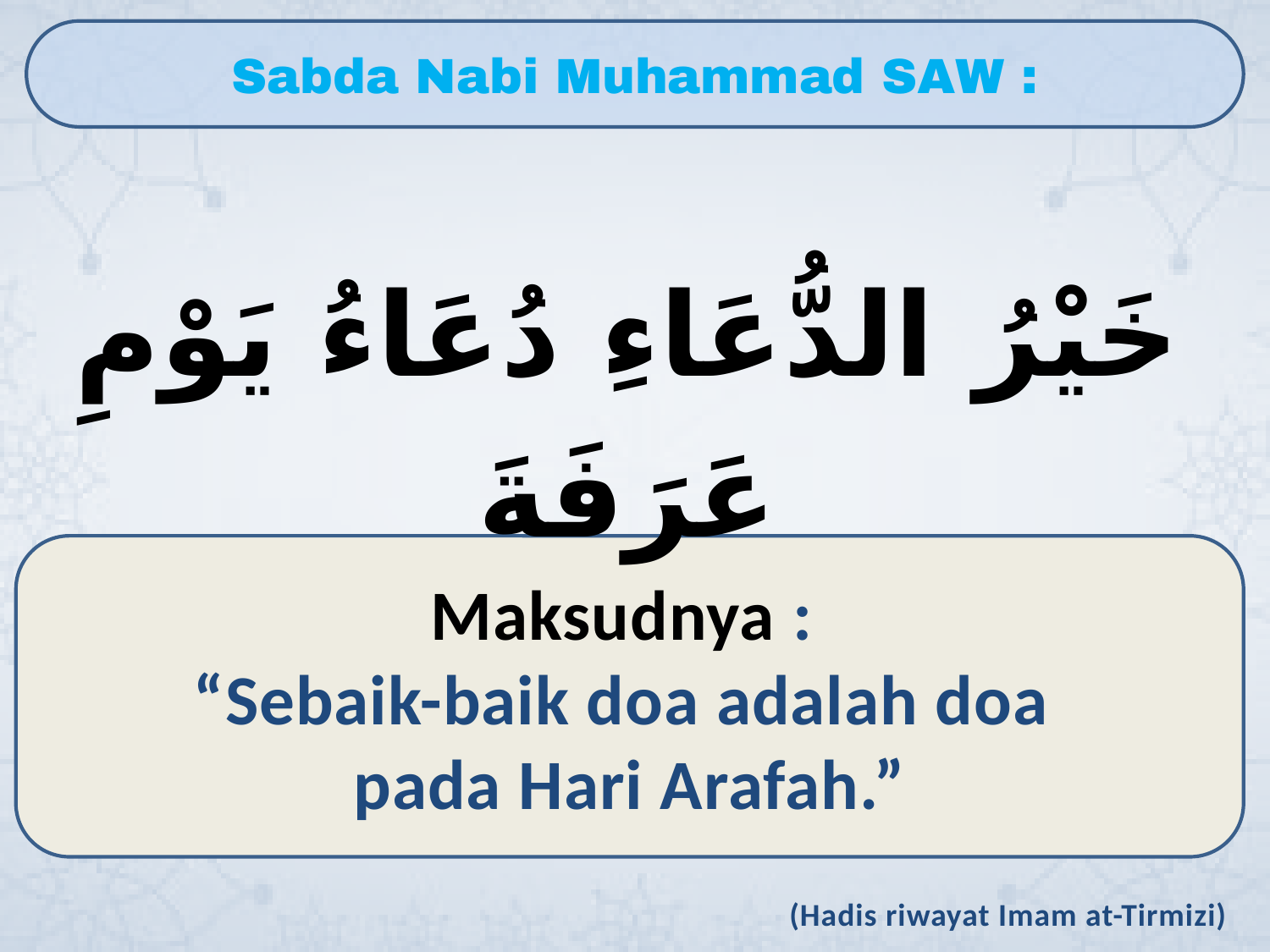

Sabda Nabi Muhammad SAW :
خَيْرُ الدُّعَاءِ دُعَاءُ يَوْمِ عَرَفَةَ
Maksudnya :
“Sebaik-baik doa adalah doa
pada Hari Arafah.”
 (Hadis riwayat Imam at-Tirmizi)